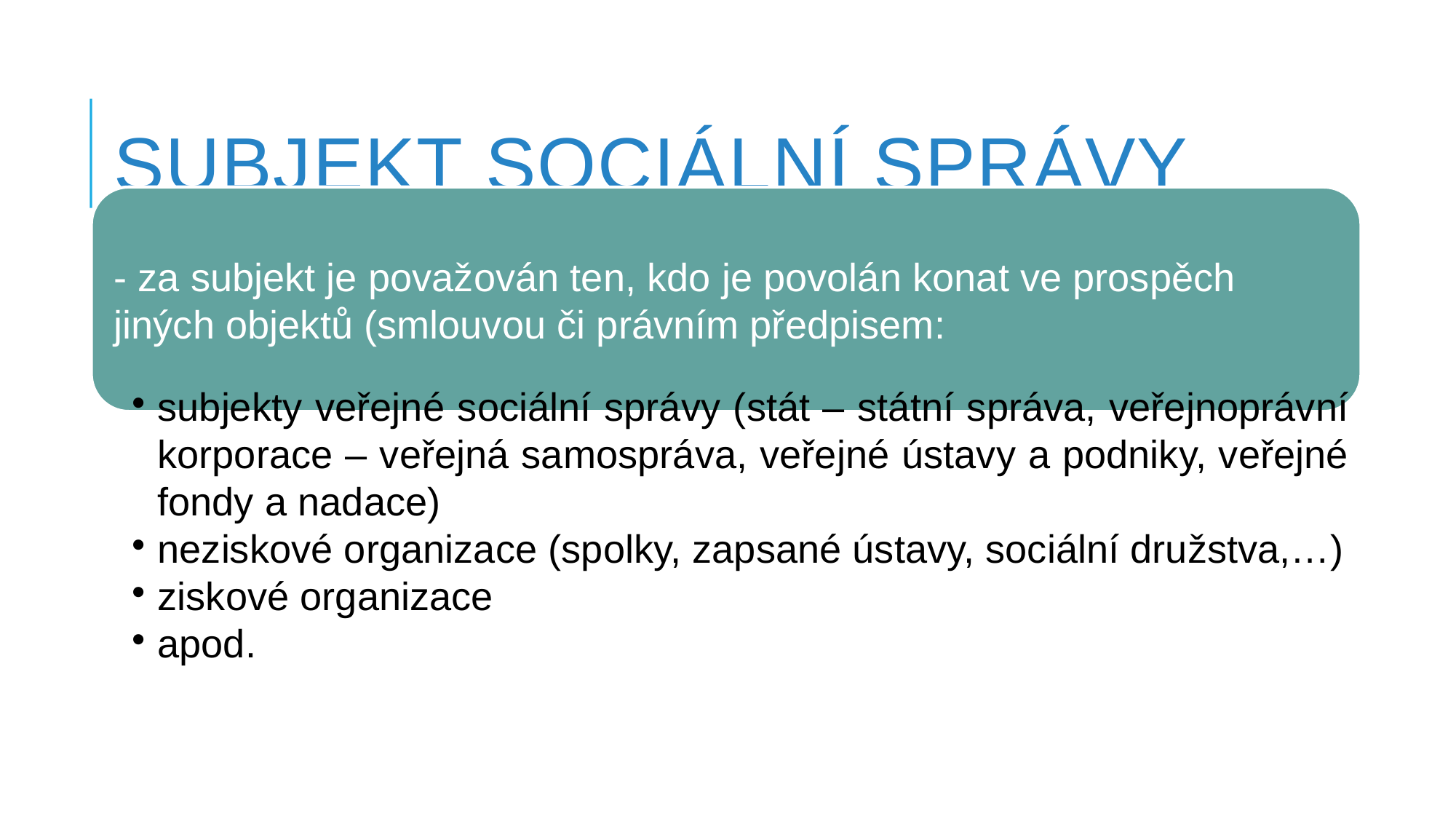

SUBJEKT SOCIÁLNÍ SPRÁVY
- za subjekt je považován ten, kdo je povolán konat ve prospěch jiných objektů (smlouvou či právním předpisem:
subjekty veřejné sociální správy (stát – státní správa, veřejnoprávní korporace – veřejná samospráva, veřejné ústavy a podniky, veřejné fondy a nadace)
neziskové organizace (spolky, zapsané ústavy, sociální družstva,…)
ziskové organizace
apod.